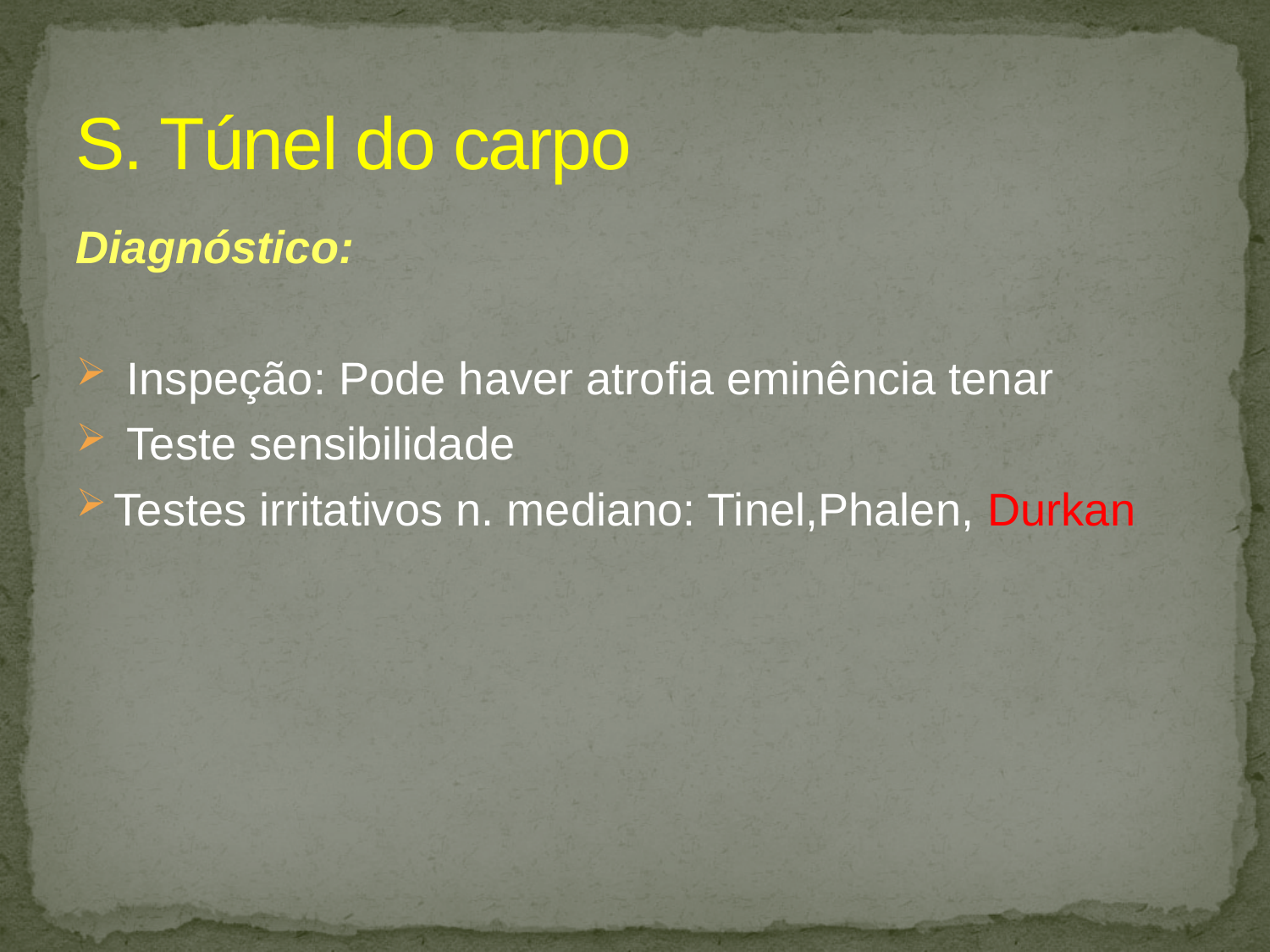

# S. Túnel do carpo
Diagnóstico:

 Inspeção: Pode haver atrofia eminência tenar
 Teste sensibilidade
Testes irritativos n. mediano: Tinel,Phalen, Durkan